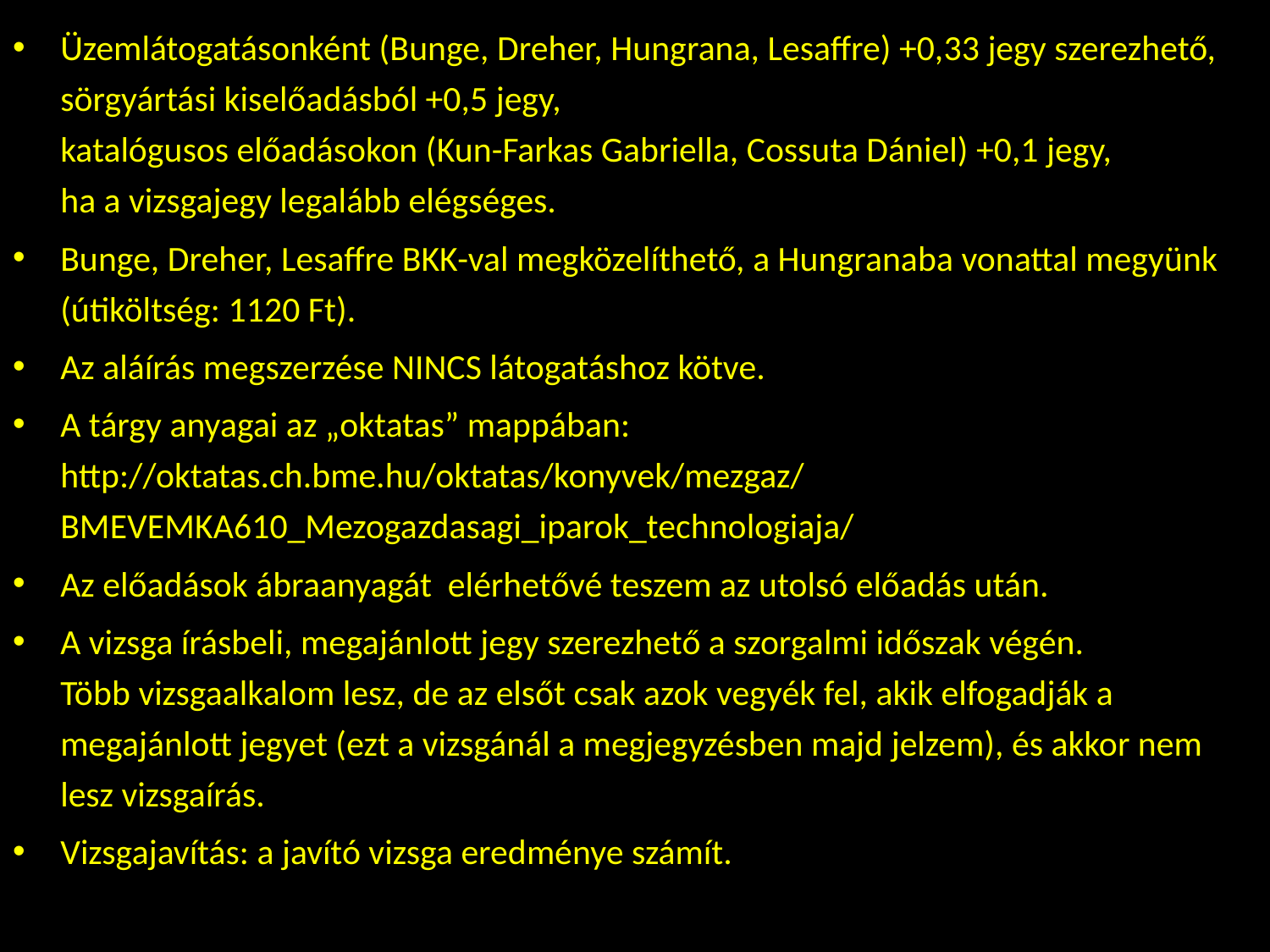

Üzemlátogatásonként (Bunge, Dreher, Hungrana, Lesaffre) +0,33 jegy szerezhető,
sörgyártási kiselőadásból +0,5 jegy,
katalógusos előadásokon (Kun-Farkas Gabriella, Cossuta Dániel) +0,1 jegy,
ha a vizsgajegy legalább elégséges.
Bunge, Dreher, Lesaffre BKK-val megközelíthető, a Hungranaba vonattal megyünk (útiköltség: 1120 Ft).
Az aláírás megszerzése NINCS látogatáshoz kötve.
A tárgy anyagai az „oktatas” mappában: http://oktatas.ch.bme.hu/oktatas/konyvek/mezgaz/
BMEVEMKA610_Mezogazdasagi_iparok_technologiaja/
Az előadások ábraanyagát  elérhetővé teszem az utolsó előadás után.
A vizsga írásbeli, megajánlott jegy szerezhető a szorgalmi időszak végén.
Több vizsgaalkalom lesz, de az elsőt csak azok vegyék fel, akik elfogadják a megajánlott jegyet (ezt a vizsgánál a megjegyzésben majd jelzem), és akkor nem lesz vizsgaírás.
Vizsgajavítás: a javító vizsga eredménye számít.